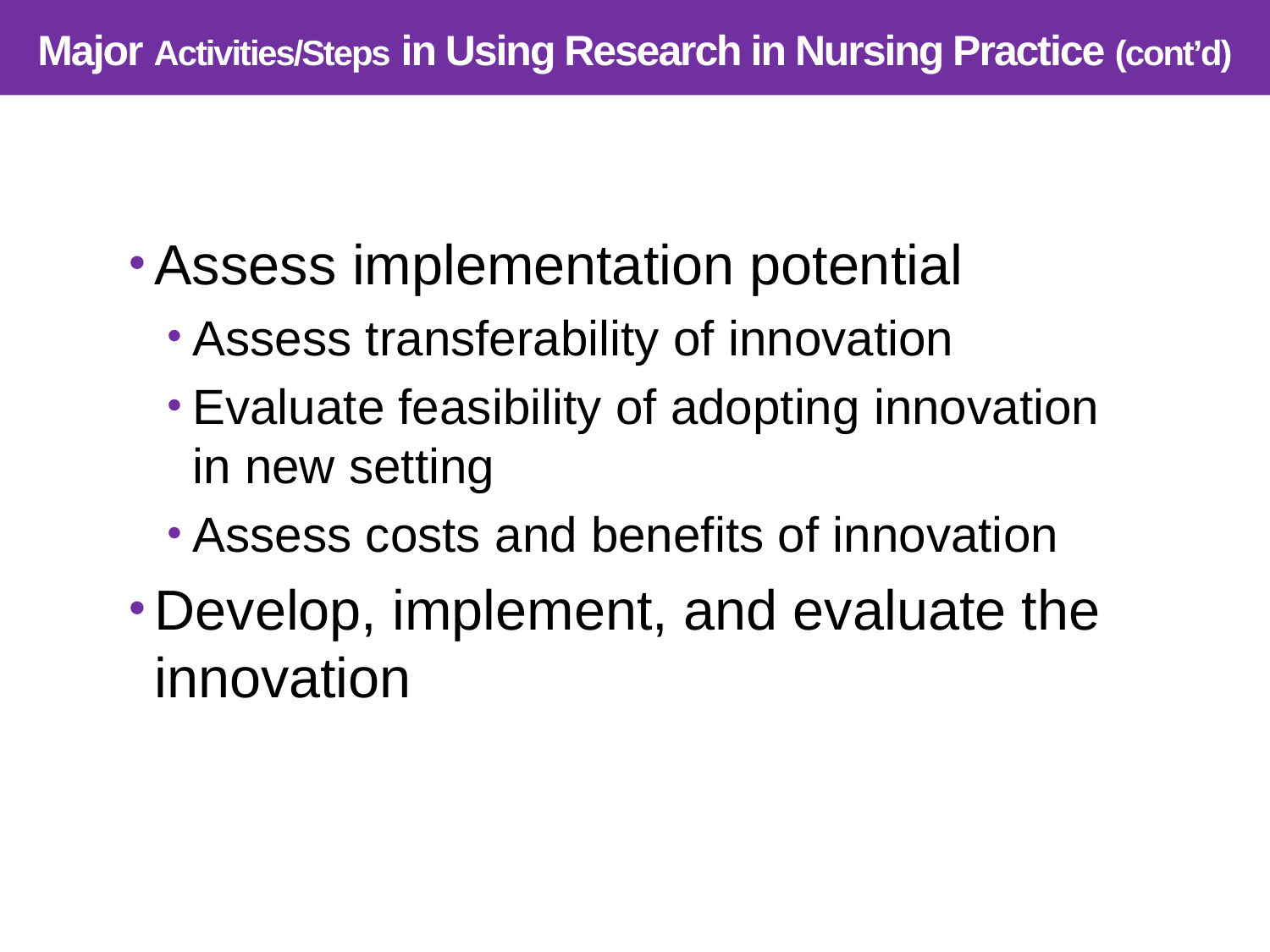

# Major Activities/Steps in Using Research in Nursing Practice (cont’d)
Assess implementation potential
Assess transferability of innovation
Evaluate feasibility of adopting innovation in new setting
Assess costs and benefits of innovation
Develop, implement, and evaluate the innovation